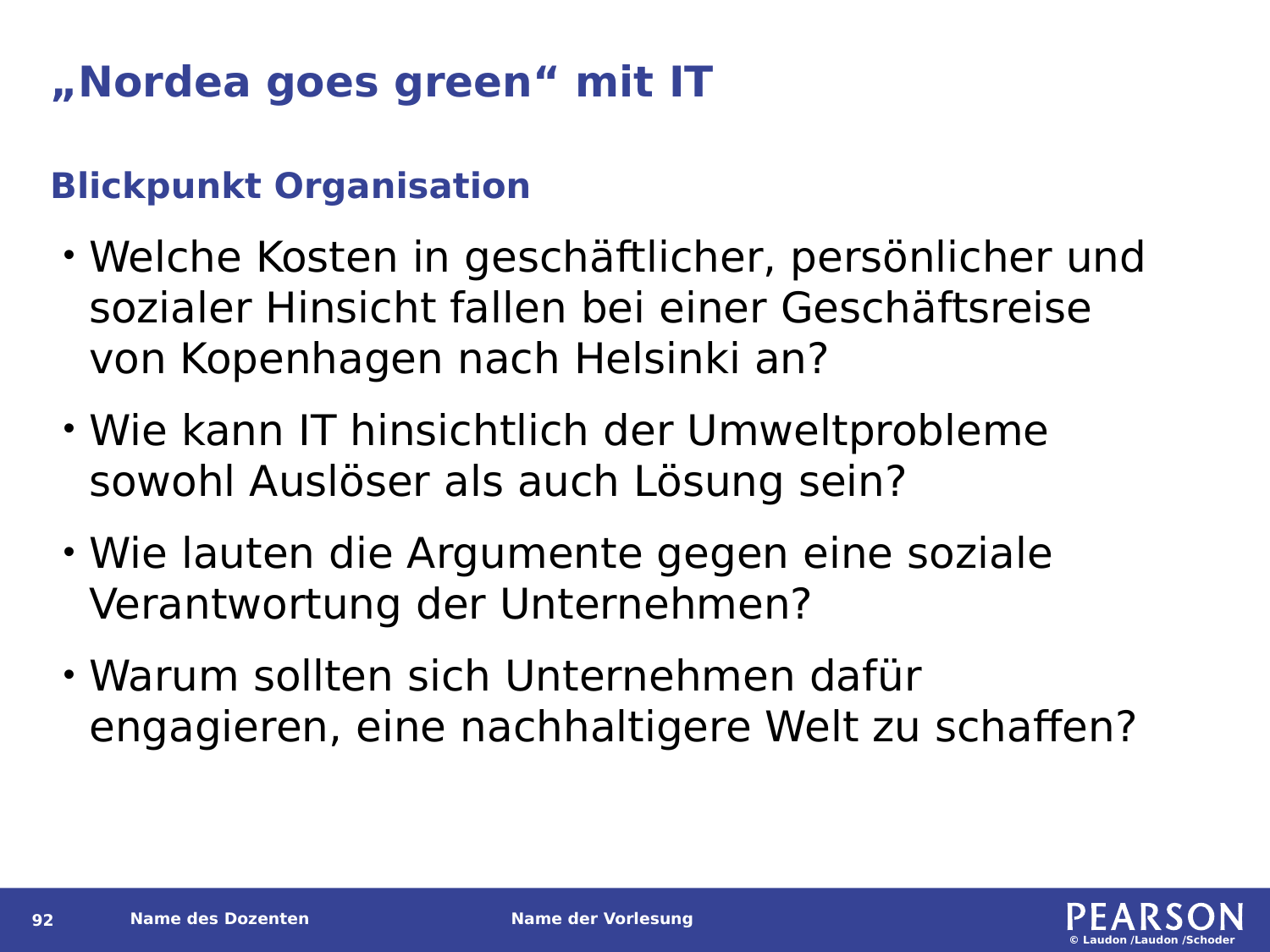

# „Nordea goes green“ mit IT
Blickpunkt Organisation
Welche Kosten in geschäftlicher, persönlicher und sozialer Hinsicht fallen bei einer Geschäftsreise von Kopenhagen nach Helsinki an?
Wie kann IT hinsichtlich der Umweltprobleme sowohl Auslöser als auch Lösung sein?
Wie lauten die Argumente gegen eine soziale Verantwortung der Unternehmen?
Warum sollten sich Unternehmen dafür engagieren, eine nachhaltigere Welt zu schaffen?
92